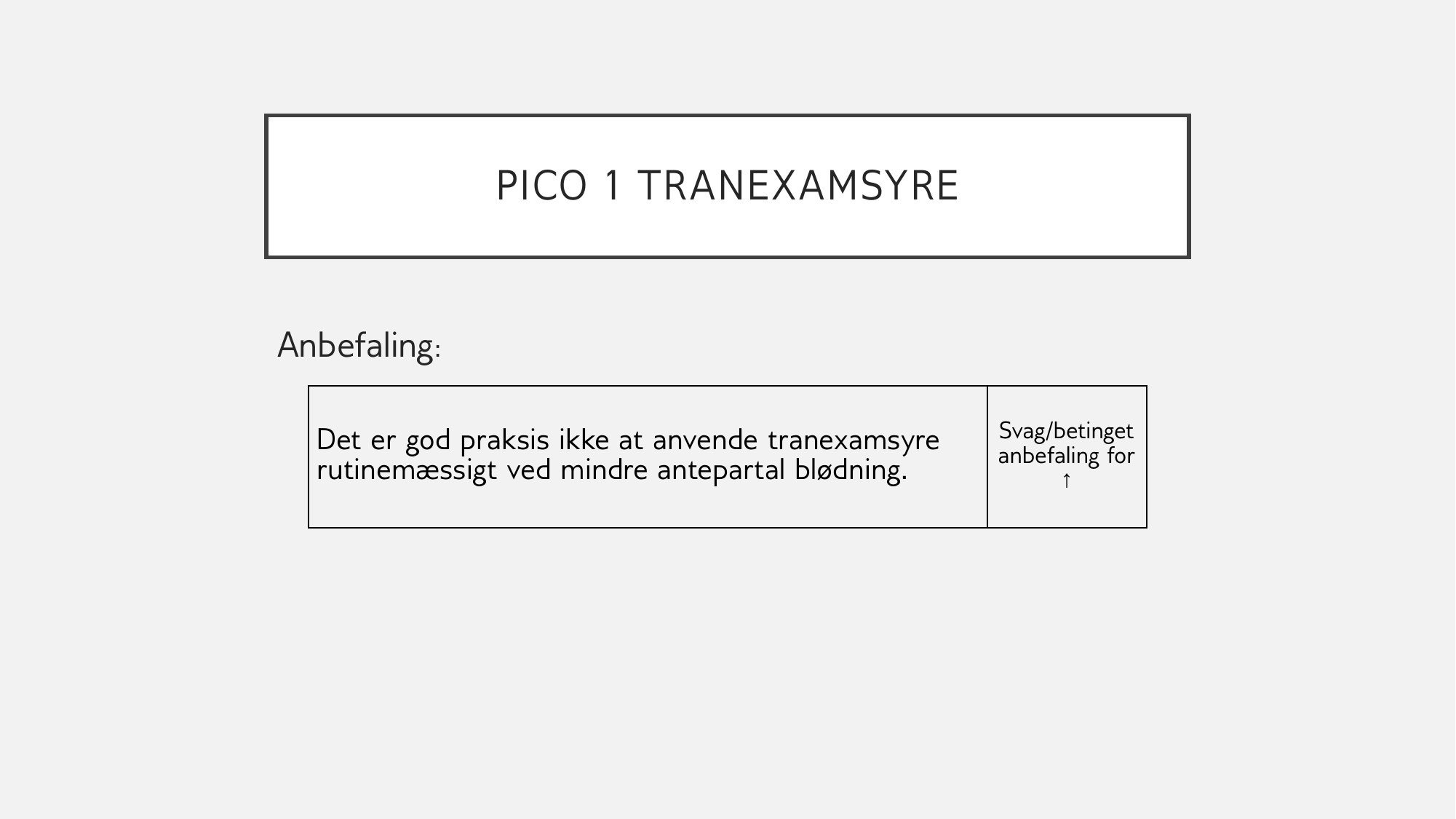

# PICO 1 tranexamsyre
Anbefaling:

| Det er god praksis ikke at anvende tranexamsyre rutinemæssigt ved mindre antepartal blødning. | Svag/betinget anbefaling for ↑ |
| --- | --- |